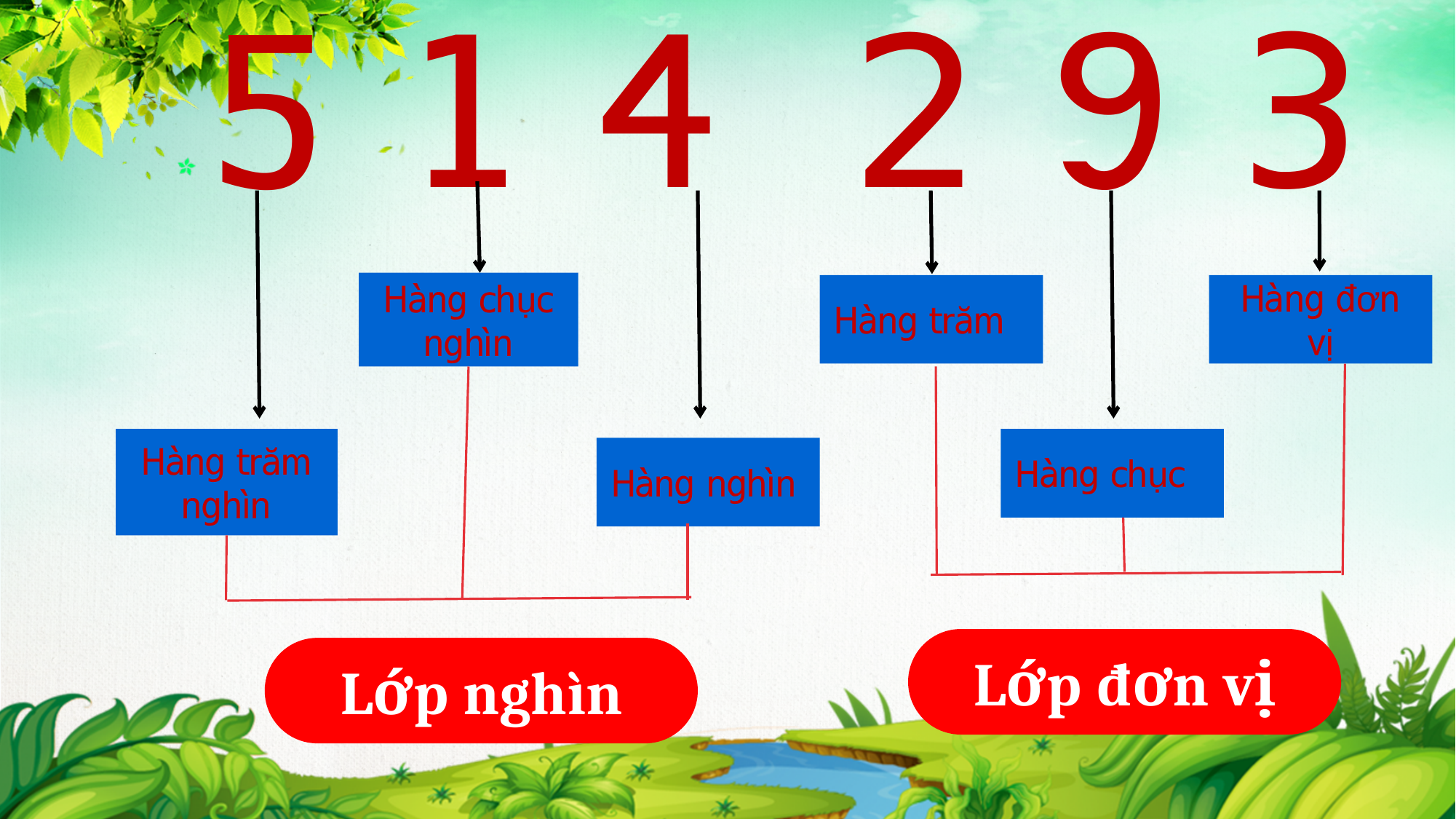

5 1 4  2 9 3
Hàng chục nghìn
Hàng trăm
Hàng đơn vị
Hàng trăm nghìn
Hàng chục
Hàng nghìn
Lớp đơn vị
Lớp nghìn